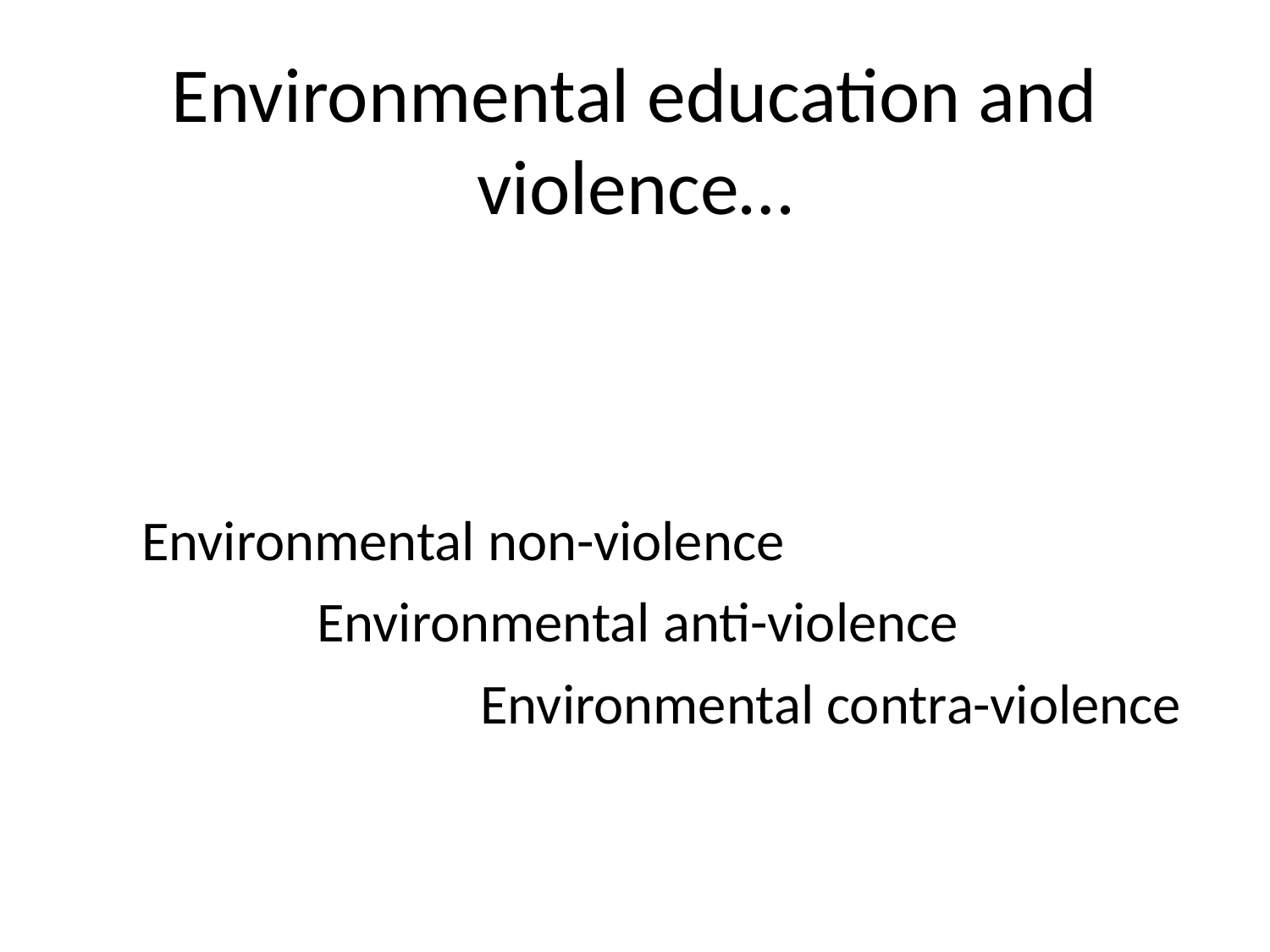

Environmental education and violence…
Environmental non-violence
Environmental anti-violence
Environmental contra-violence